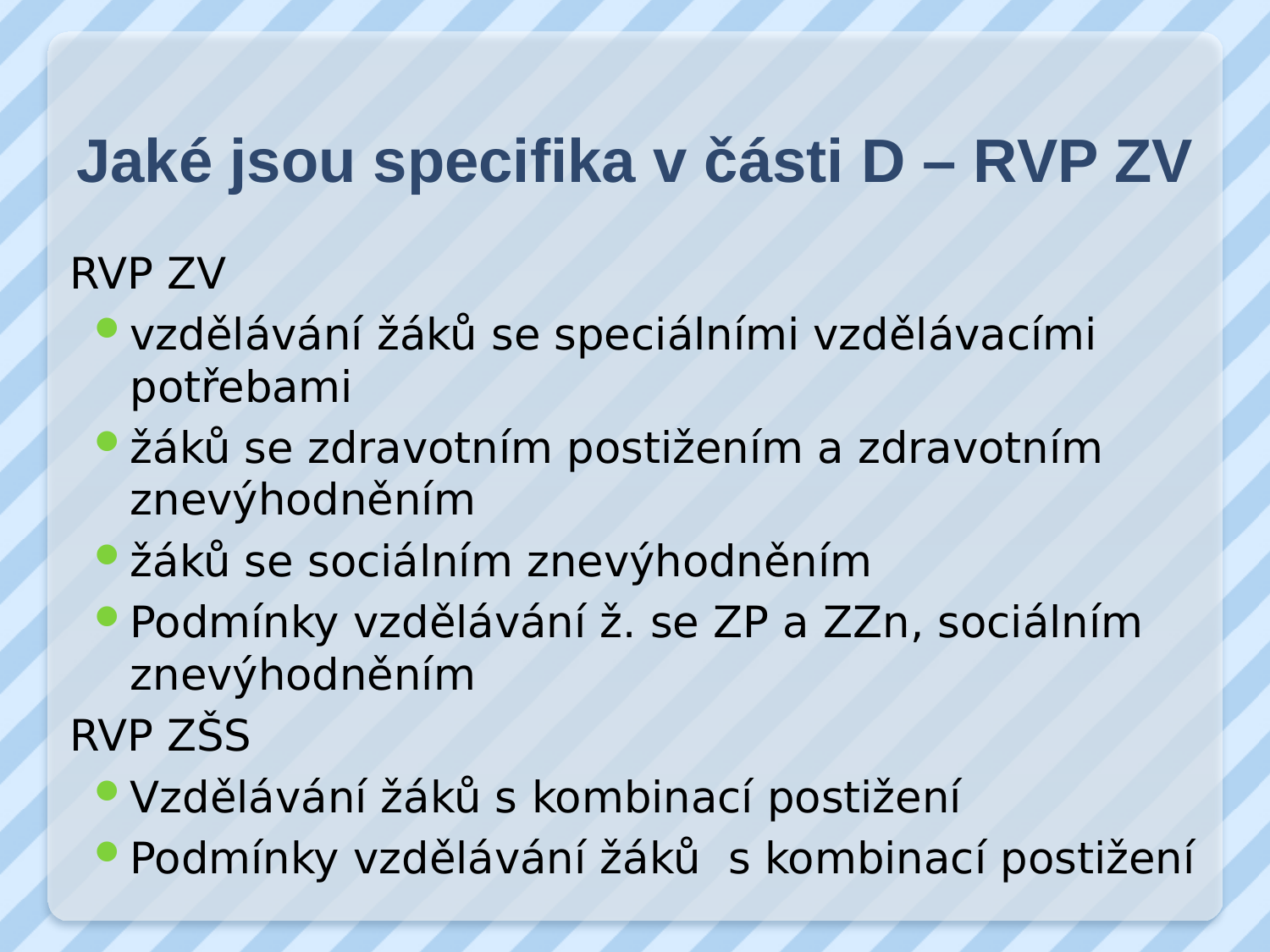

# Jaké jsou specifika v části D – RVP ZV
RVP ZV
vzdělávání žáků se speciálními vzdělávacími potřebami
žáků se zdravotním postižením a zdravotním znevýhodněním
žáků se sociálním znevýhodněním
Podmínky vzdělávání ž. se ZP a ZZn, sociálním znevýhodněním
RVP ZŠS
Vzdělávání žáků s kombinací postižení
Podmínky vzdělávání žáků  s kombinací postižení